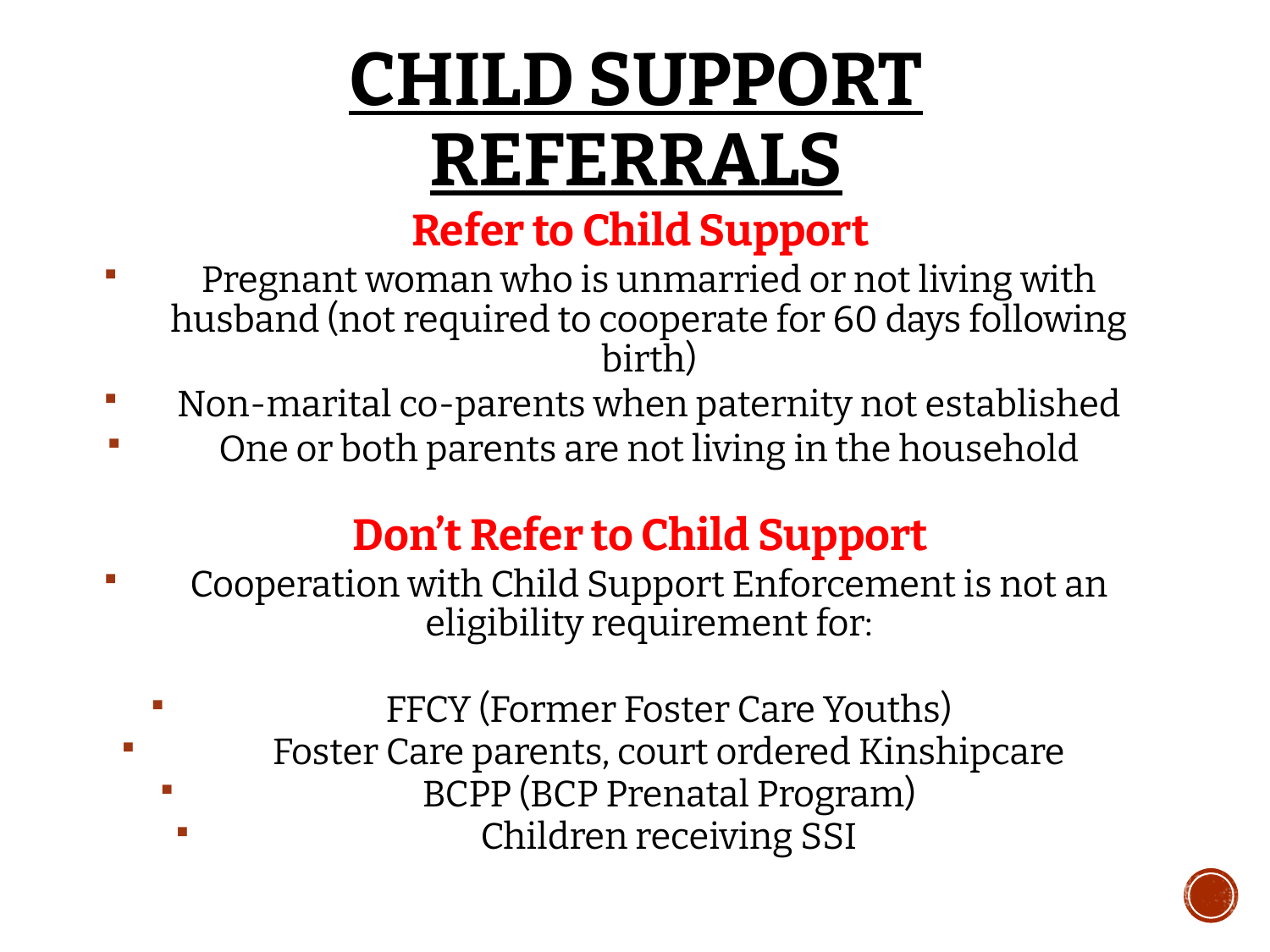

# Child Support Referrals

Refer to Child Support
Pregnant woman who is unmarried or not living with husband (not required to cooperate for 60 days following birth)
Non-marital co-parents when paternity not established
One or both parents are not living in the household

Don’t Refer to Child Support
Cooperation with Child Support Enforcement is not an eligibility requirement for:

FFCY (Former Foster Care Youths)
Foster Care parents, court ordered Kinshipcare
BCPP (BCP Prenatal Program)
Children receiving SSI